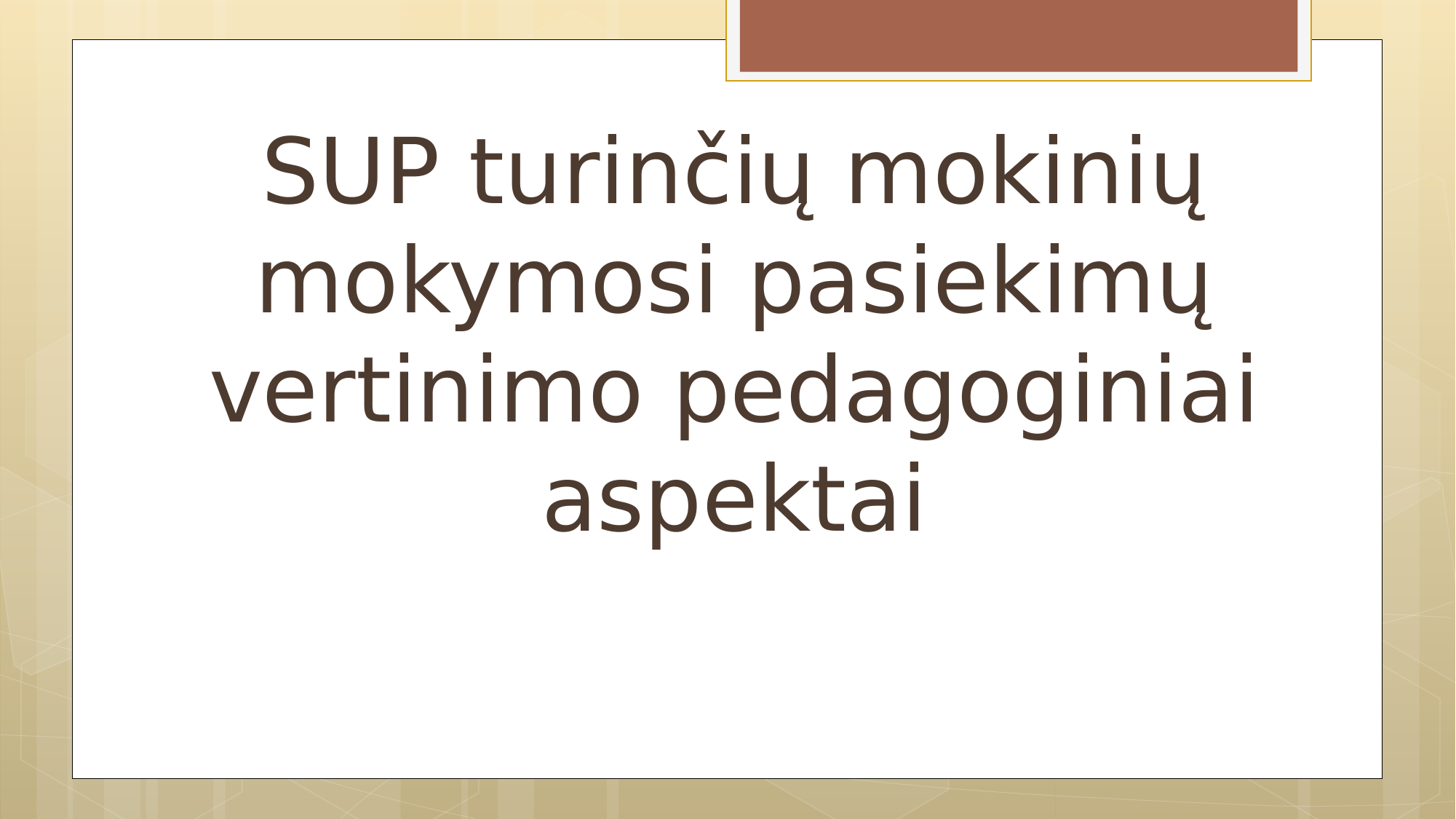

SUP turinčių mokinių mokymosi pasiekimų vertinimo pedagoginiai aspektai